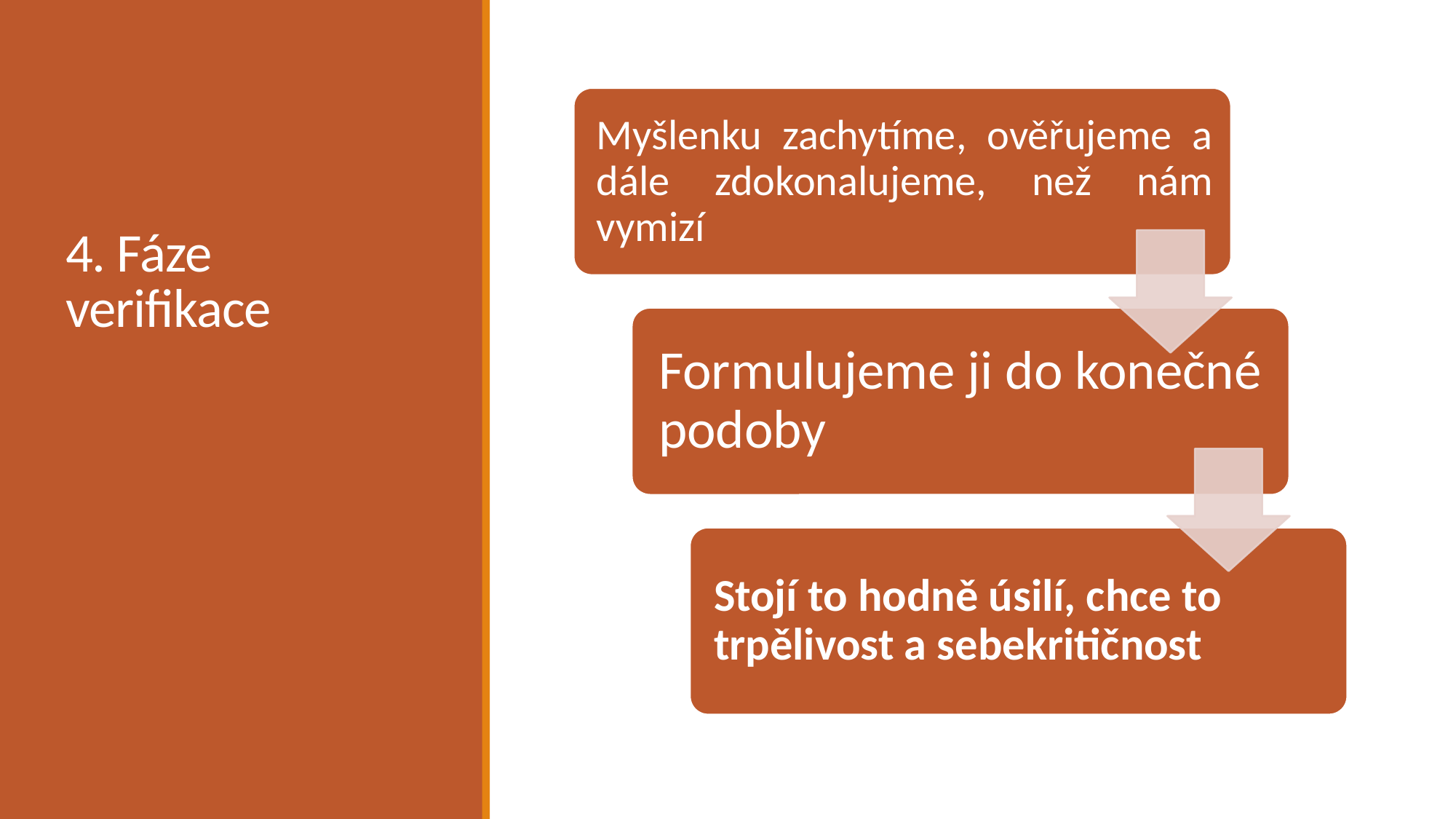

# 4. Fáze verifikace
Myšlenku zachytíme, ověřujeme a dále zdokonalujeme, než nám vymizí
Formulujeme ji do konečné podoby
Stojí to hodně úsilí, chce to trpělivost a sebekritičnost